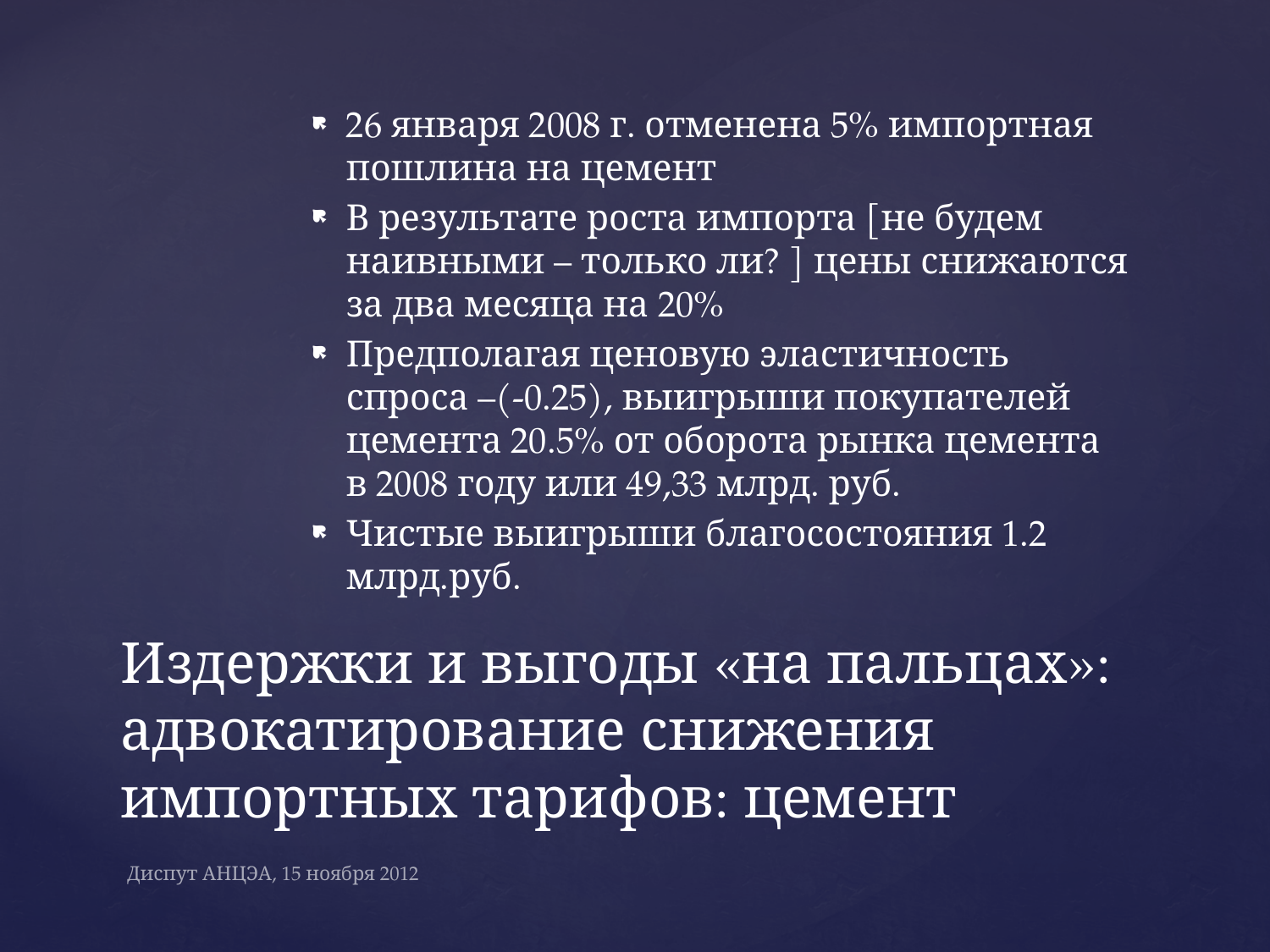

26 января 2008 г. отменена 5% импортная пошлина на цемент
В результате роста импорта [не будем наивными – только ли? ] цены снижаются за два месяца на 20%
Предполагая ценовую эластичность спроса –(-0.25), выигрыши покупателей цемента 20.5% от оборота рынка цемента в 2008 году или 49,33 млрд. руб.
Чистые выигрыши благосостояния 1.2 млрд.руб.
# Издержки и выгоды «на пальцах»: адвокатирование снижения импортных тарифов: цемент
Диспут АНЦЭА, 15 ноября 2012